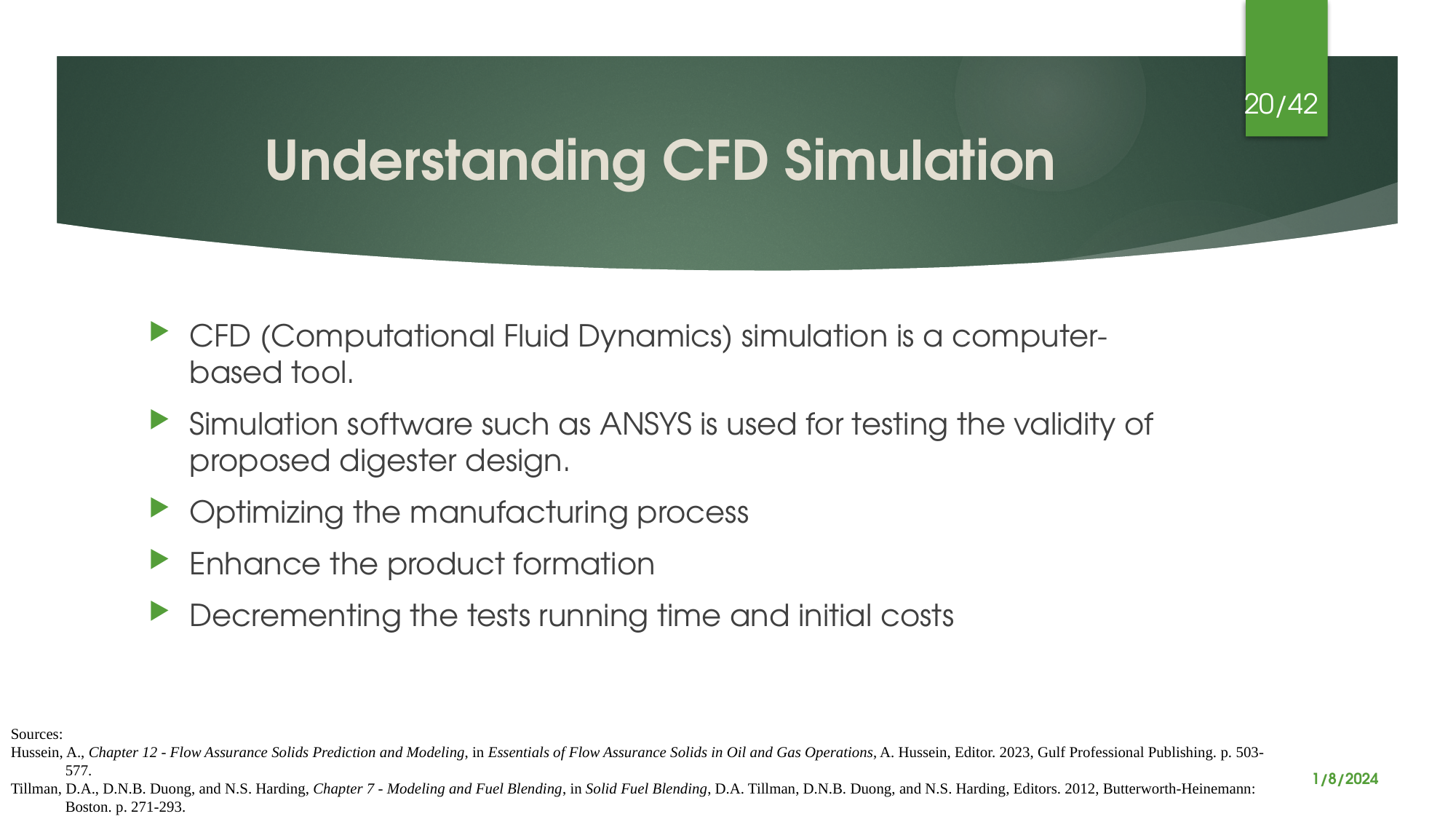

20/42
# Understanding CFD Simulation
CFD (Computational Fluid Dynamics) simulation is a computer-based tool.
Simulation software such as ANSYS is used for testing the validity of proposed digester design.
Optimizing the manufacturing process
Enhance the product formation
Decrementing the tests running time and initial costs
Sources:
Hussein, A., Chapter 12 - Flow Assurance Solids Prediction and Modeling, in Essentials of Flow Assurance Solids in Oil and Gas Operations, A. Hussein, Editor. 2023, Gulf Professional Publishing. p. 503-577.
Tillman, D.A., D.N.B. Duong, and N.S. Harding, Chapter 7 - Modeling and Fuel Blending, in Solid Fuel Blending, D.A. Tillman, D.N.B. Duong, and N.S. Harding, Editors. 2012, Butterworth-Heinemann: Boston. p. 271-293.

1/8/2024